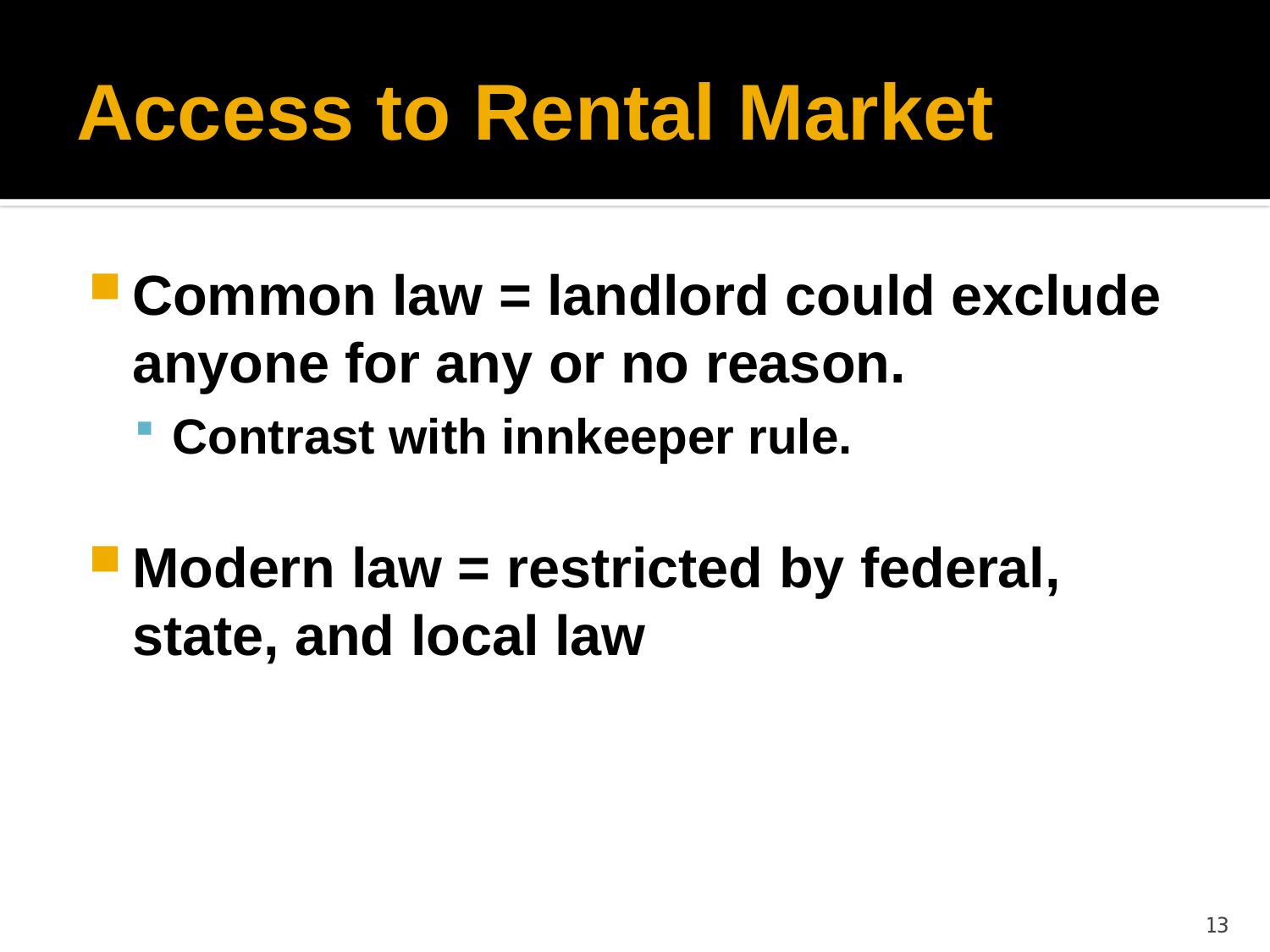

# Access to Rental Market
Common law = landlord could exclude anyone for any or no reason.
Contrast with innkeeper rule.

Modern law = restricted by federal, state, and local law
13